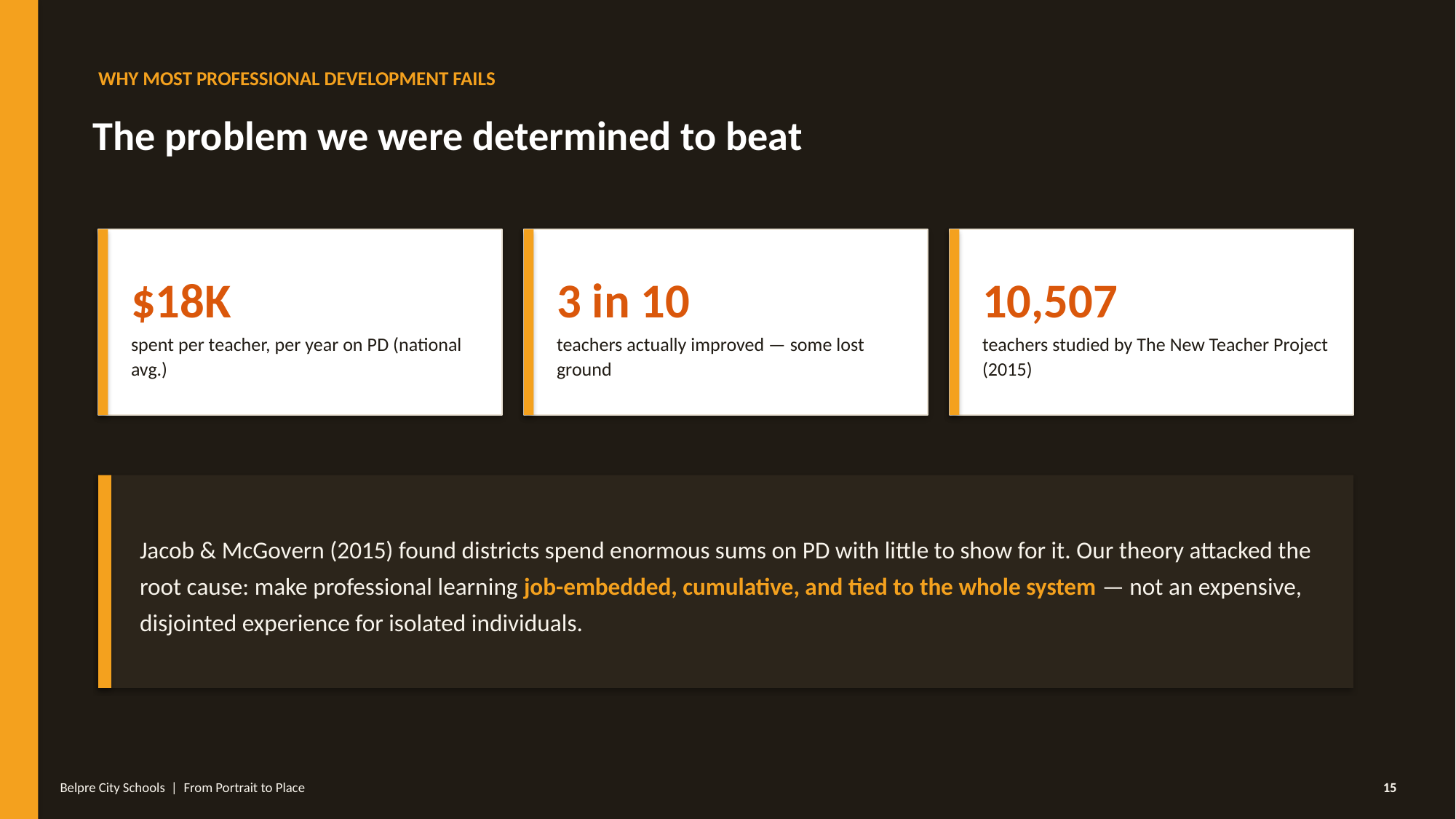

WHY MOST PROFESSIONAL DEVELOPMENT FAILS
The problem we were determined to beat

$18K
spent per teacher, per year on PD (national avg.)
3 in 10
teachers actually improved — some lost ground
10,507
teachers studied by The New Teacher Project (2015)

Jacob & McGovern (2015) found districts spend enormous sums on PD with little to show for it. Our theory attacked the root cause: make professional learning job-embedded, cumulative, and tied to the whole system — not an expensive, disjointed experience for isolated individuals.
Belpre City Schools  |  From Portrait to Place
15